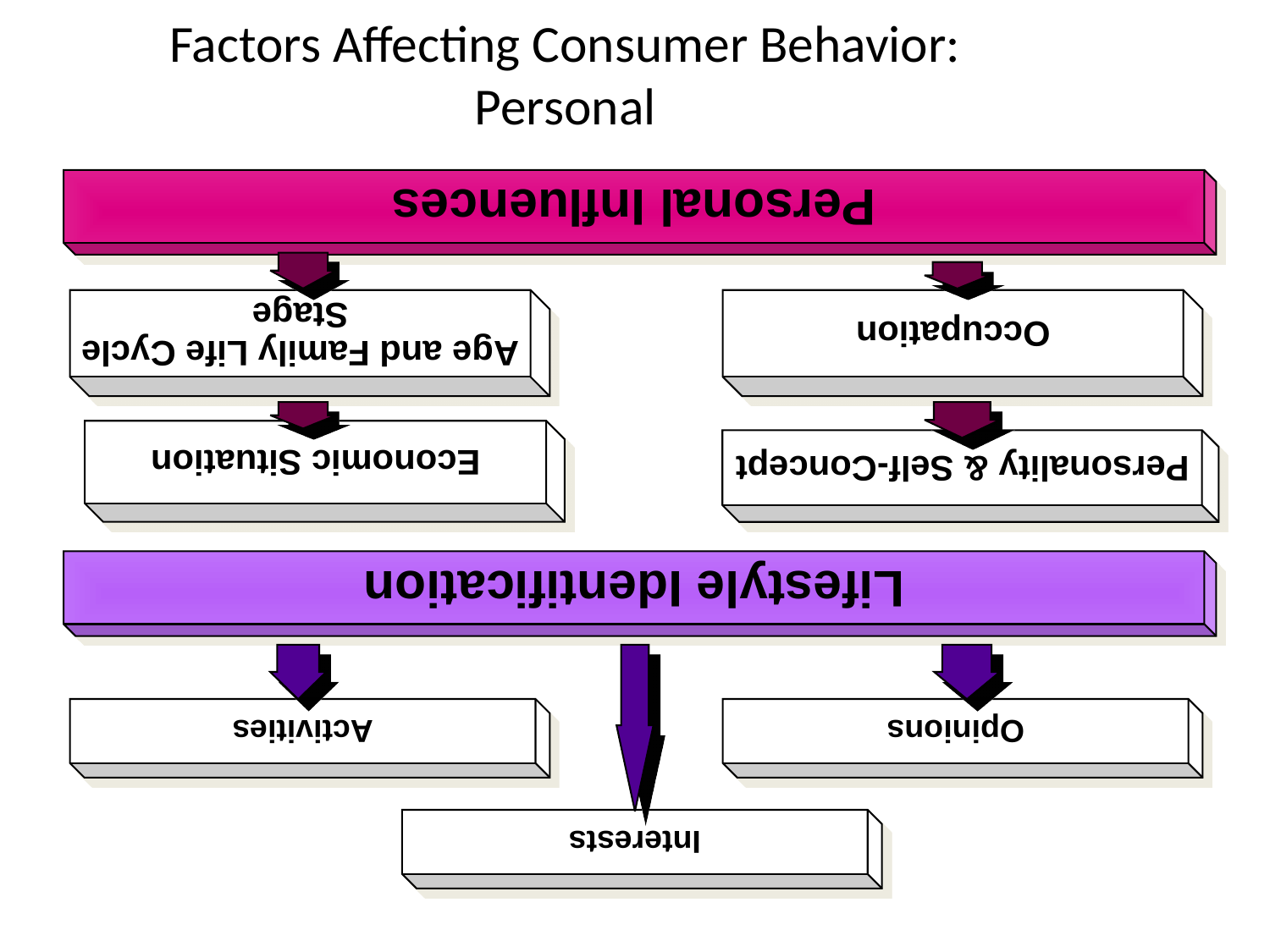

Personal Influences
# Factors Affecting Consumer Behavior: Personal
Lifestyle Identification
Age and Family Life Cycle
Stage
Occupation
Personality & Self-Concept
Economic Situation

Activities
Opinions
Interests